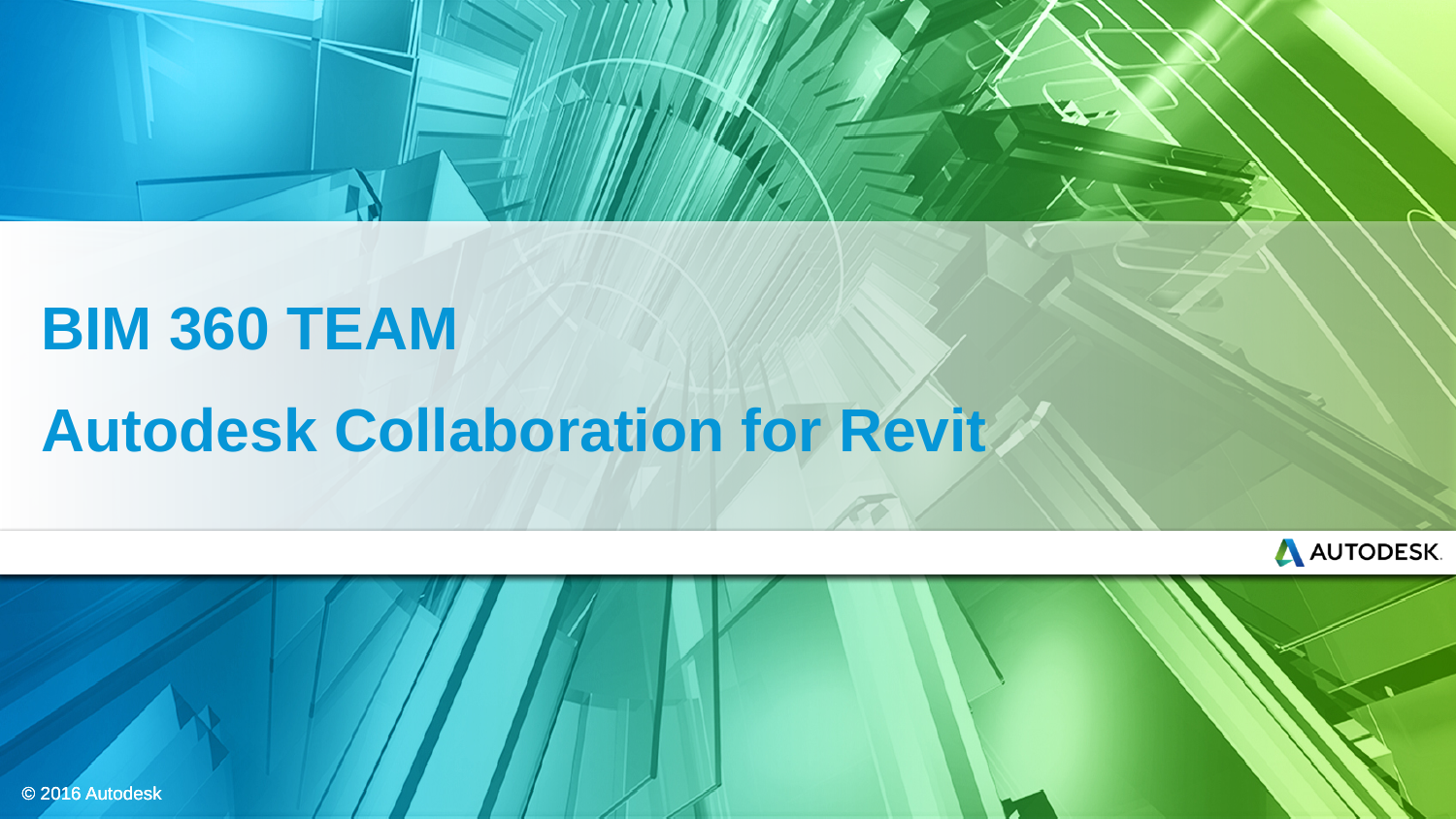

# BIM 360 TEAM Autodesk Collaboration for Revit